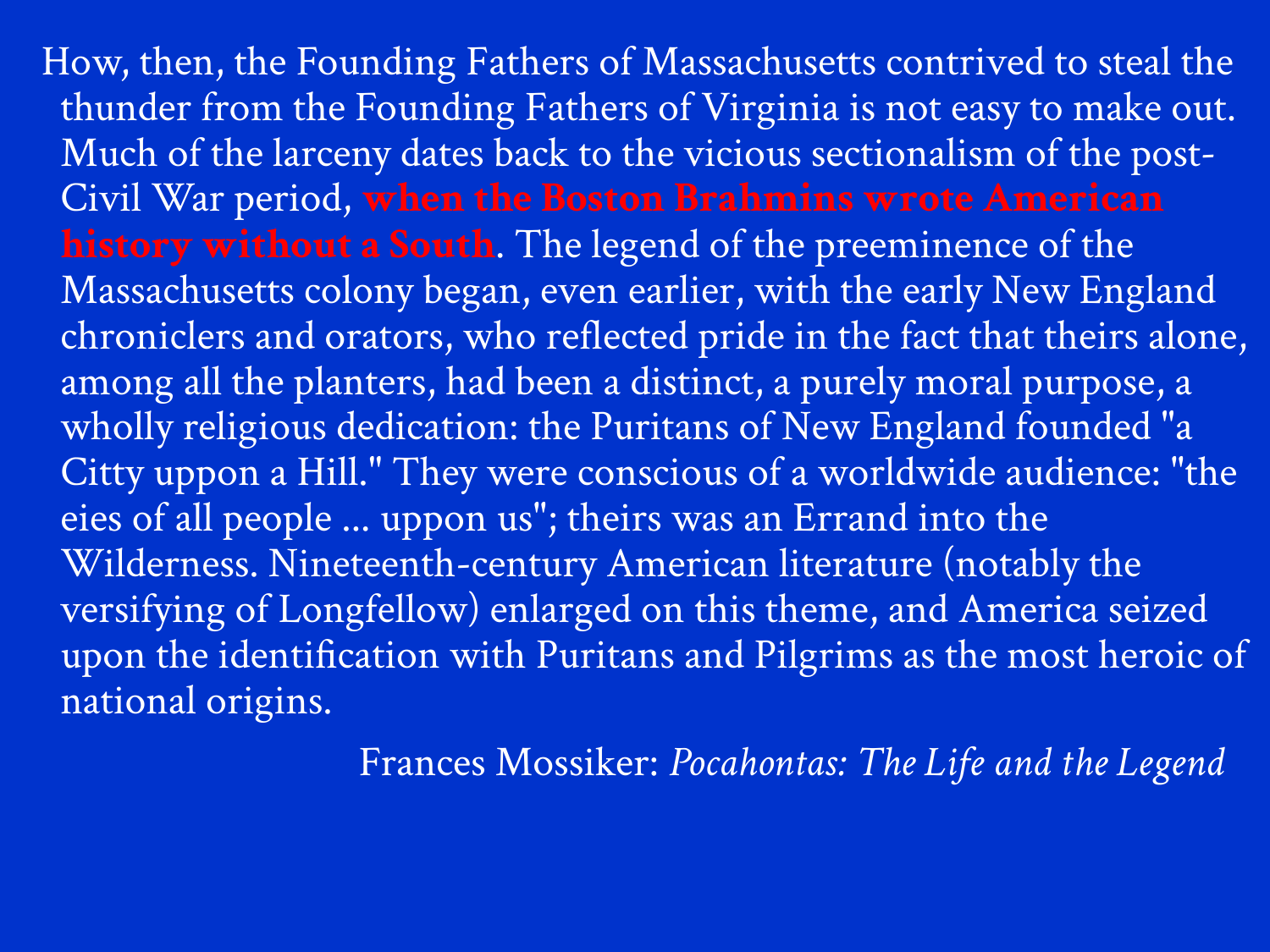

How, then, the Founding Fathers of Massachusetts contrived to steal the thunder from the Founding Fathers of Virginia is not easy to make out. Much of the larceny dates back to the vicious sectionalism of the post-Civil War period, when the Boston Brahmins wrote American history without a South. The legend of the preeminence of the Massachusetts colony began, even earlier, with the early New England chroniclers and orators, who reflected pride in the fact that theirs alone, among all the planters, had been a distinct, a purely moral purpose, a wholly religious dedication: the Puritans of New England founded "a Citty uppon a Hill." They were conscious of a worldwide audience: "the eies of all people ... uppon us"; theirs was an Errand into the Wilderness. Nineteenth-century American literature (notably the versifying of Longfellow) enlarged on this theme, and America seized upon the identification with Puritans and Pilgrims as the most heroic of national origins.
Frances Mossiker: Pocahontas: The Life and the Legend